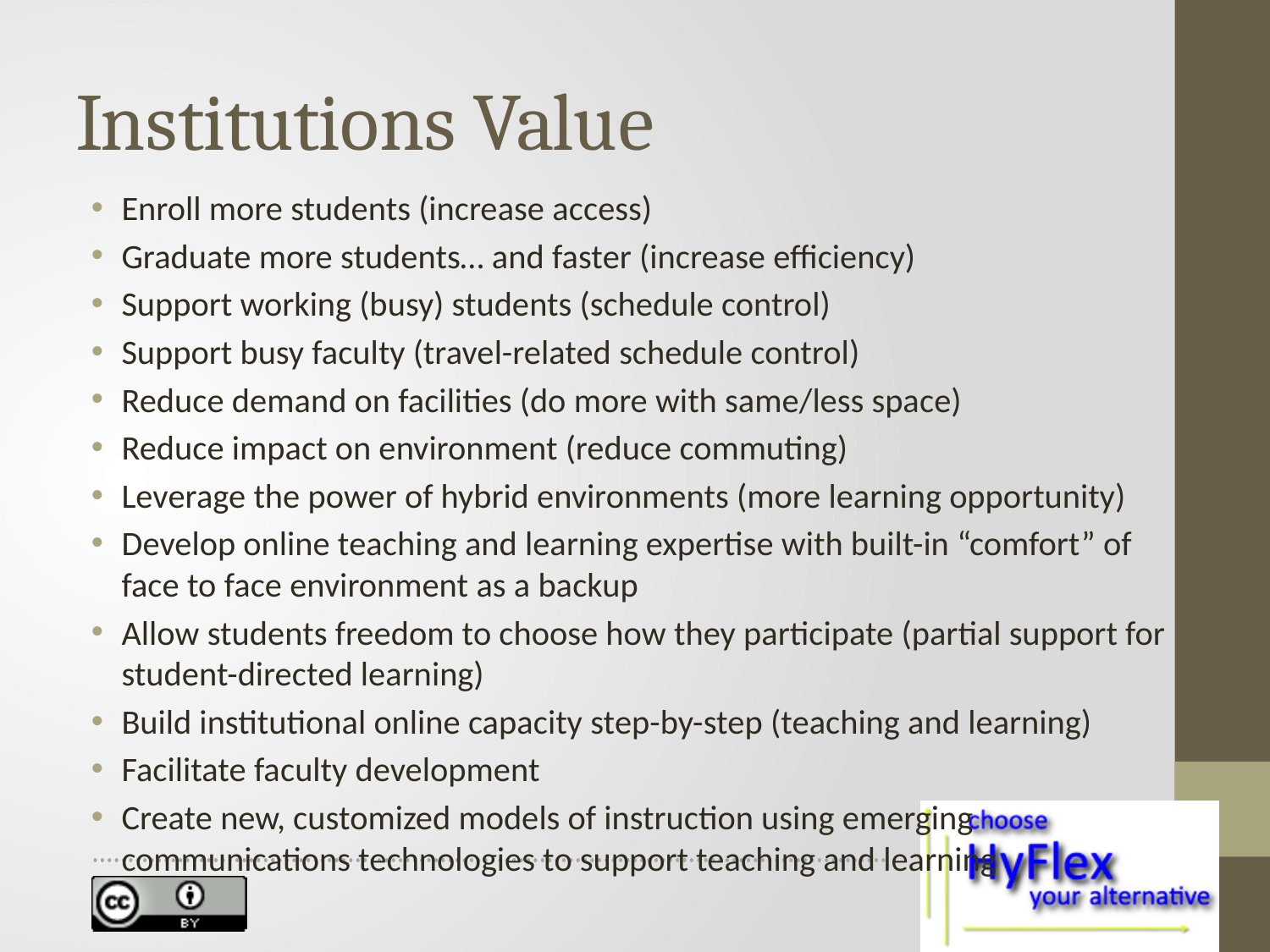

# Institutions Value
Enroll more students (increase access)
Graduate more students… and faster (increase efficiency)
Support working (busy) students (schedule control)
Support busy faculty (travel-related schedule control)
Reduce demand on facilities (do more with same/less space)
Reduce impact on environment (reduce commuting)
Leverage the power of hybrid environments (more learning opportunity)
Develop online teaching and learning expertise with built-in “comfort” of face to face environment as a backup
Allow students freedom to choose how they participate (partial support for student-directed learning)
Build institutional online capacity step-by-step (teaching and learning)
Facilitate faculty development
Create new, customized models of instruction using emerging communications technologies to support teaching and learning